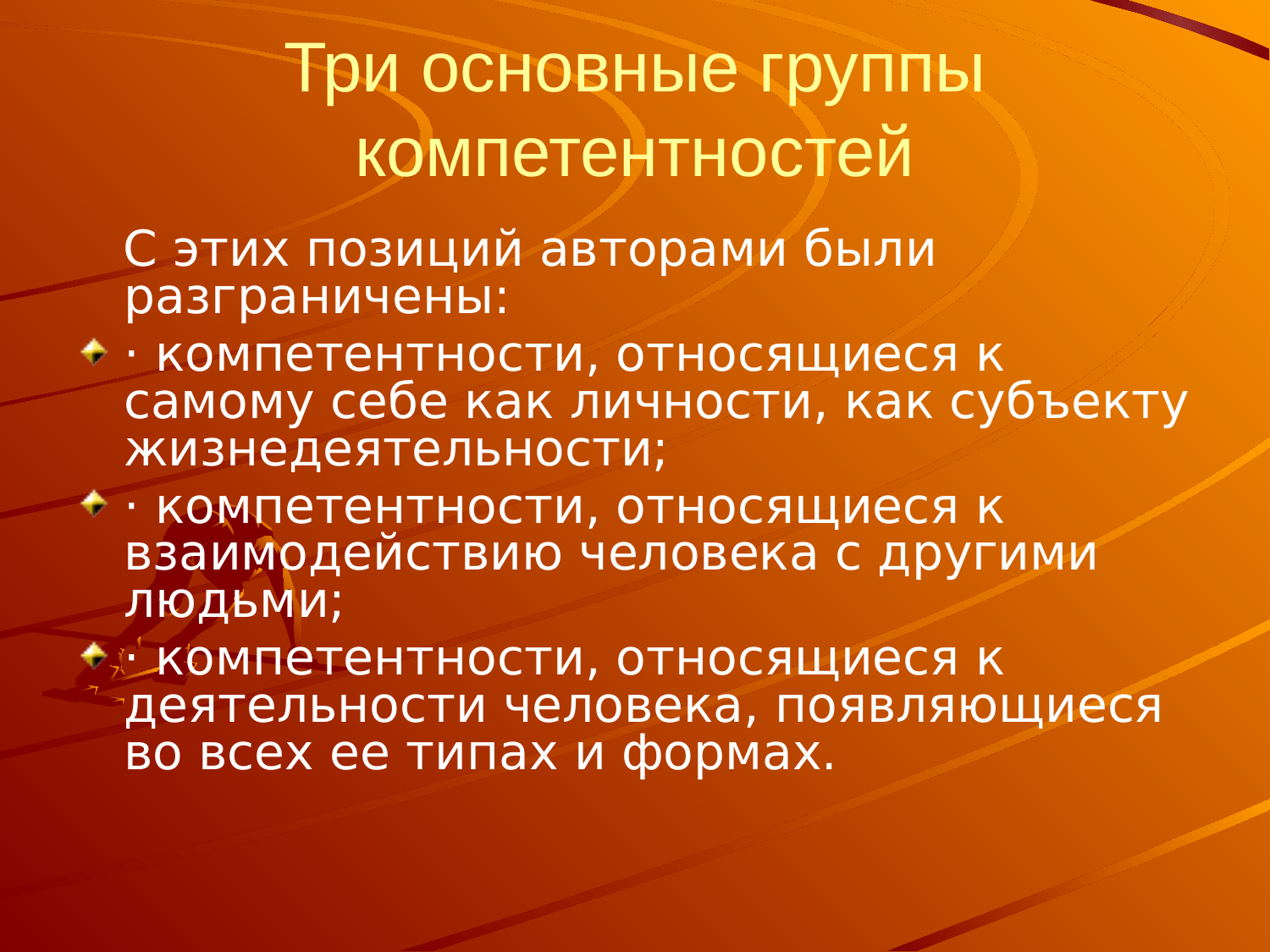

# Три основные группы компетентностей
   С этих позиций авторами были разграничены:
· компетентности, относящиеся к самому себе как личности, как субъекту жизнедеятельности;
· компетентности, относящиеся к взаимодействию человека с другими людьми;
· компетентности, относящиеся к деятельности человека, появляющиеся во всех ее типах и формах.